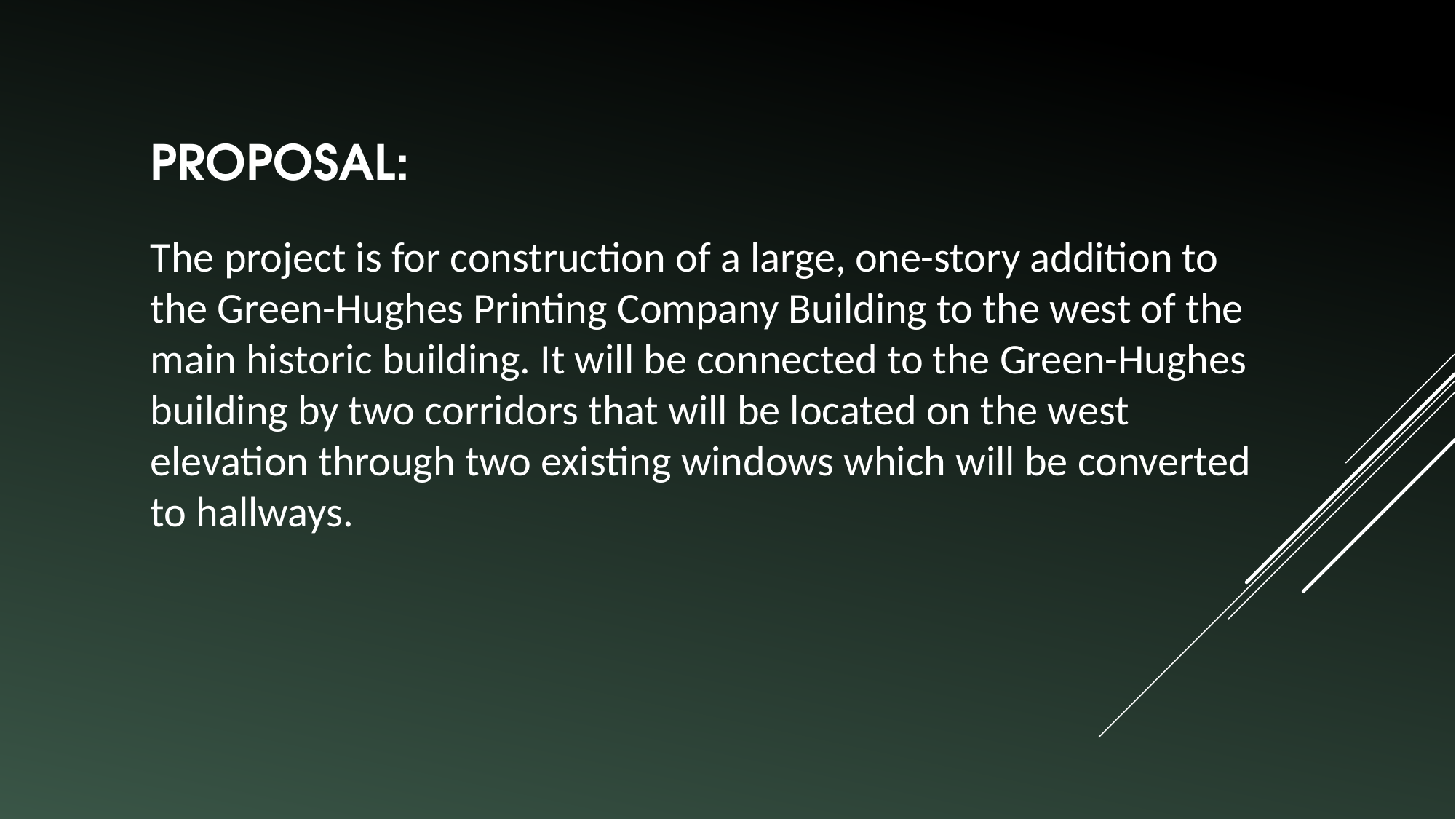

PROPOSAL:
The project is for construction of a large, one-story addition to the Green-Hughes Printing Company Building to the west of the main historic building. It will be connected to the Green-Hughes building by two corridors that will be located on the west elevation through two existing windows which will be converted to hallways.